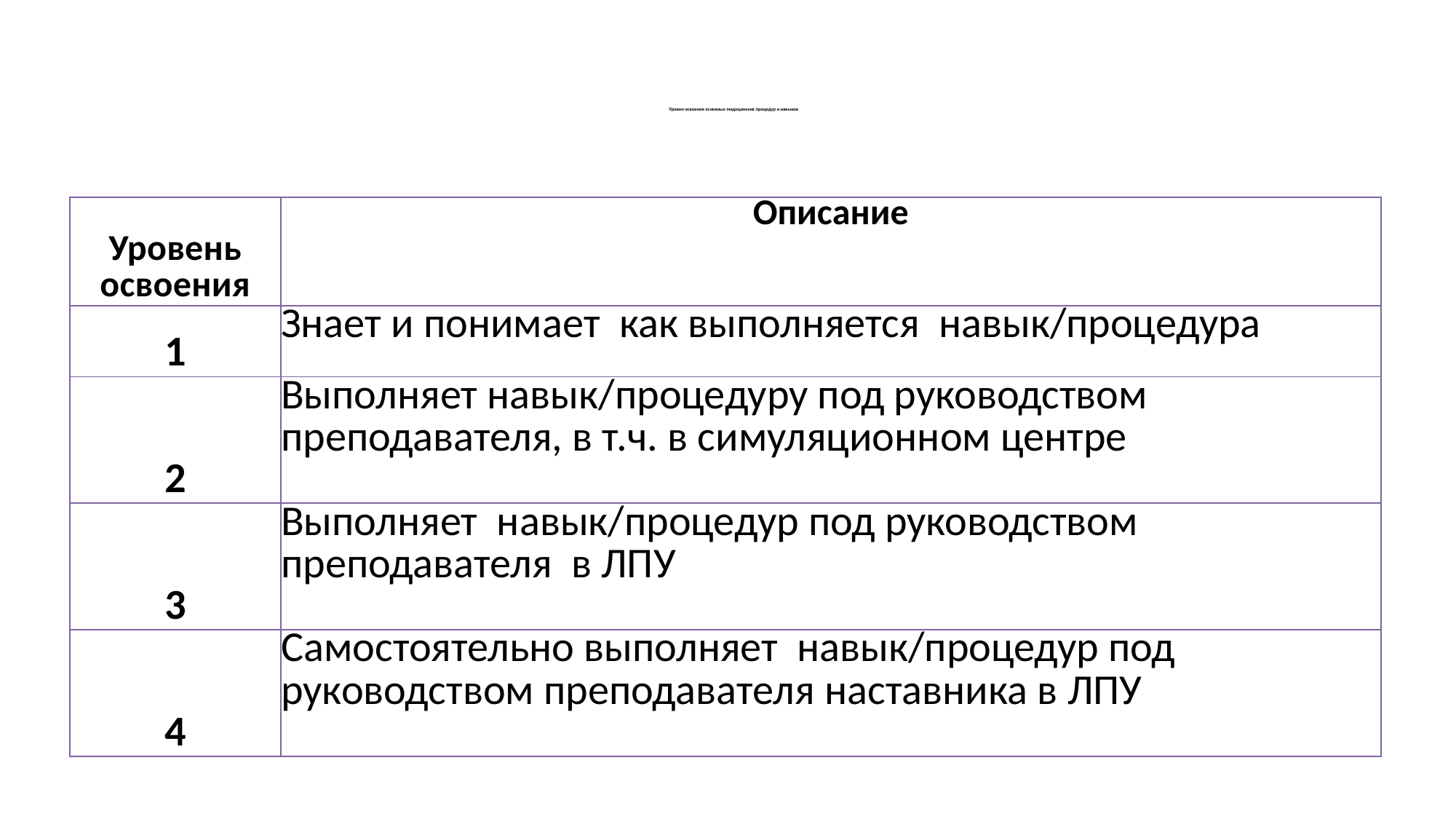

# Уровни освоения основных медицинских процедур и навыков
| Уровень освоения | Описание |
| --- | --- |
| 1 | Знает и понимает как выполняется навык/процедура |
| 2 | Выполняет навык/процедуру под руководством преподавателя, в т.ч. в симуляционном центре |
| 3 | Выполняет навык/процедур под руководством преподавателя в ЛПУ |
| 4 | Самостоятельно выполняет навык/процедур под руководством преподавателя наставника в ЛПУ |